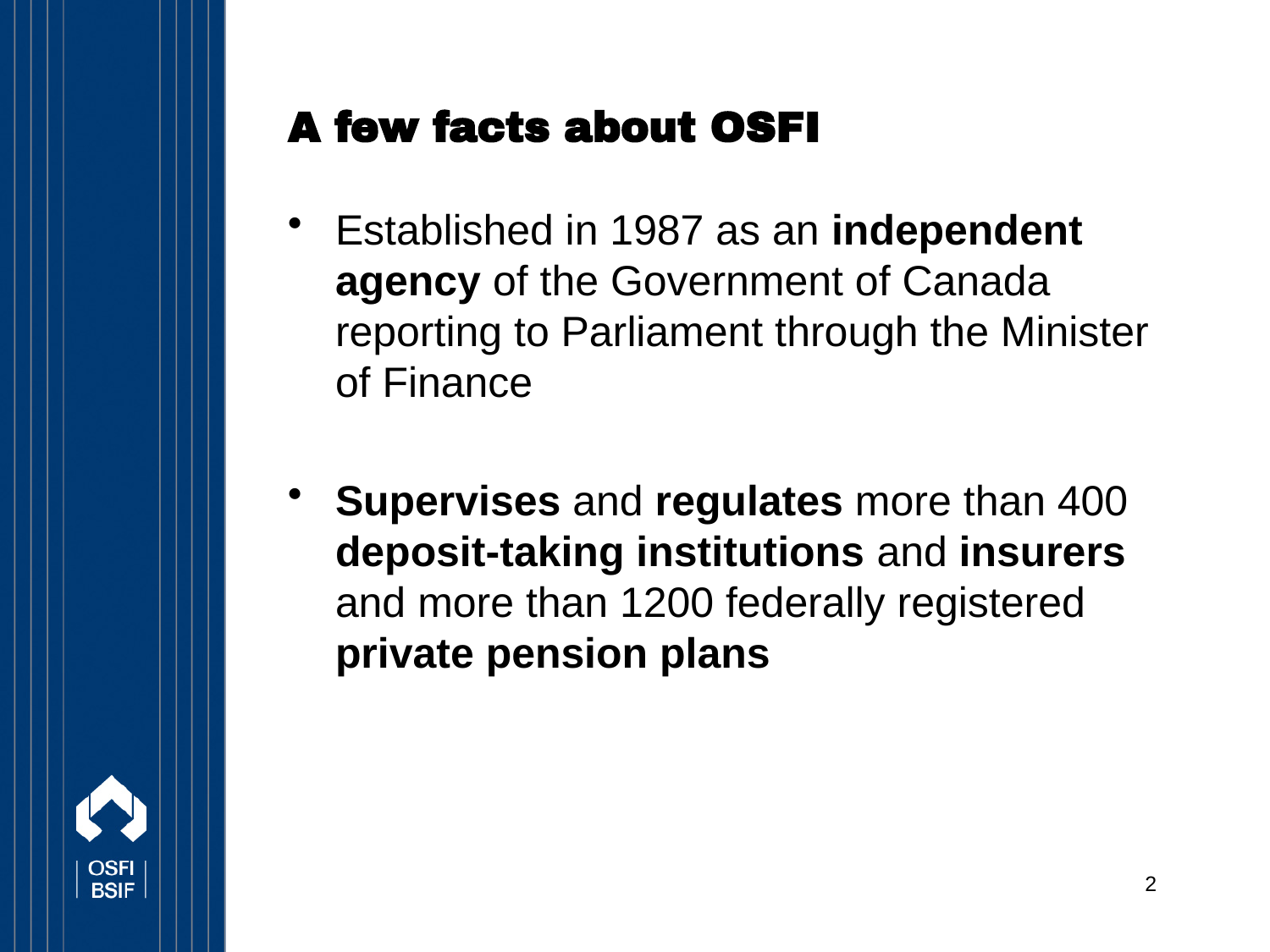

# A few facts about OSFI
Established in 1987 as an independent agency of the Government of Canada reporting to Parliament through the Minister of Finance

Supervises and regulates more than 400 deposit-taking institutions and insurers and more than 1200 federally registered private pension plans